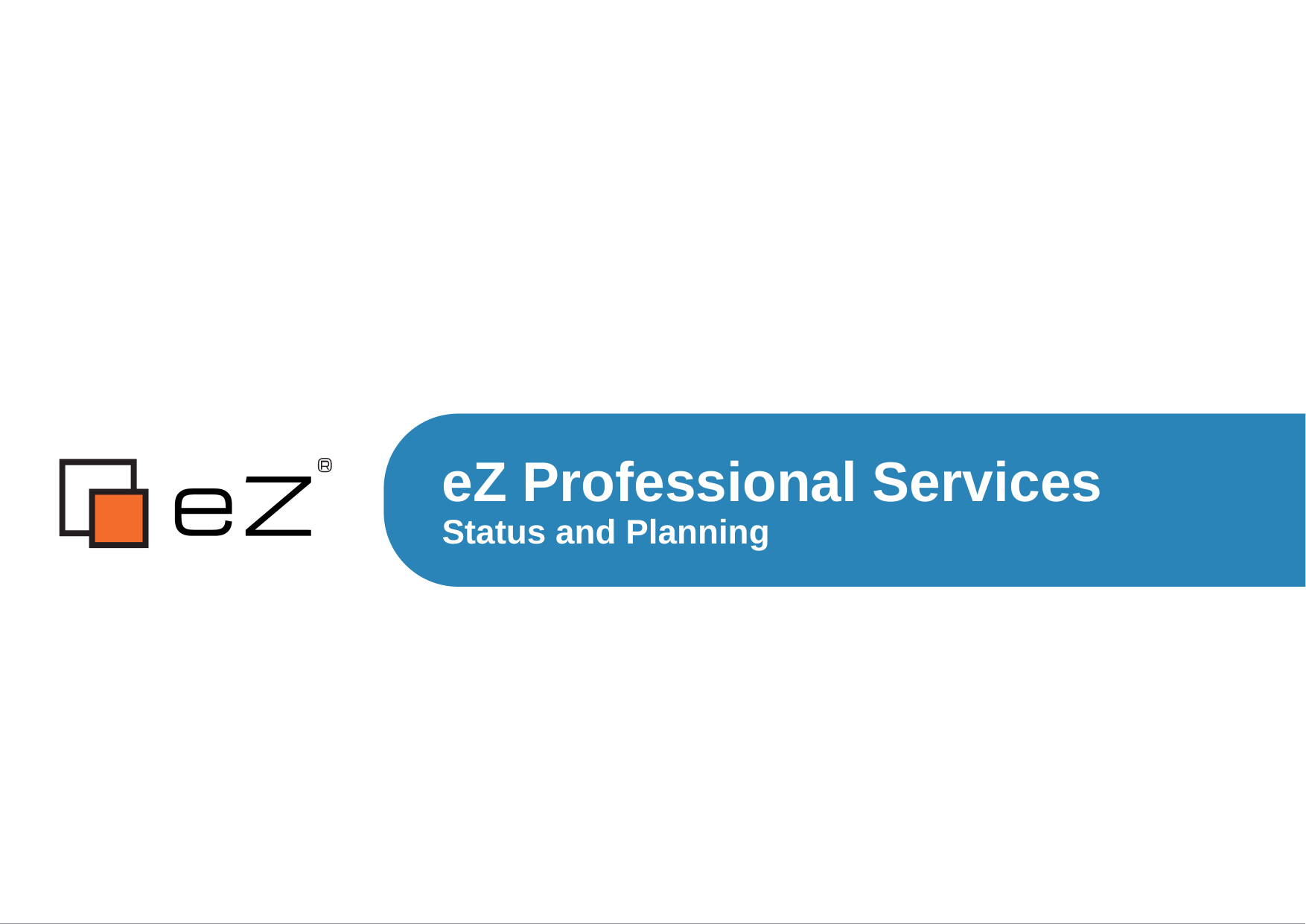

# eZ Professional Services
Status and Planning